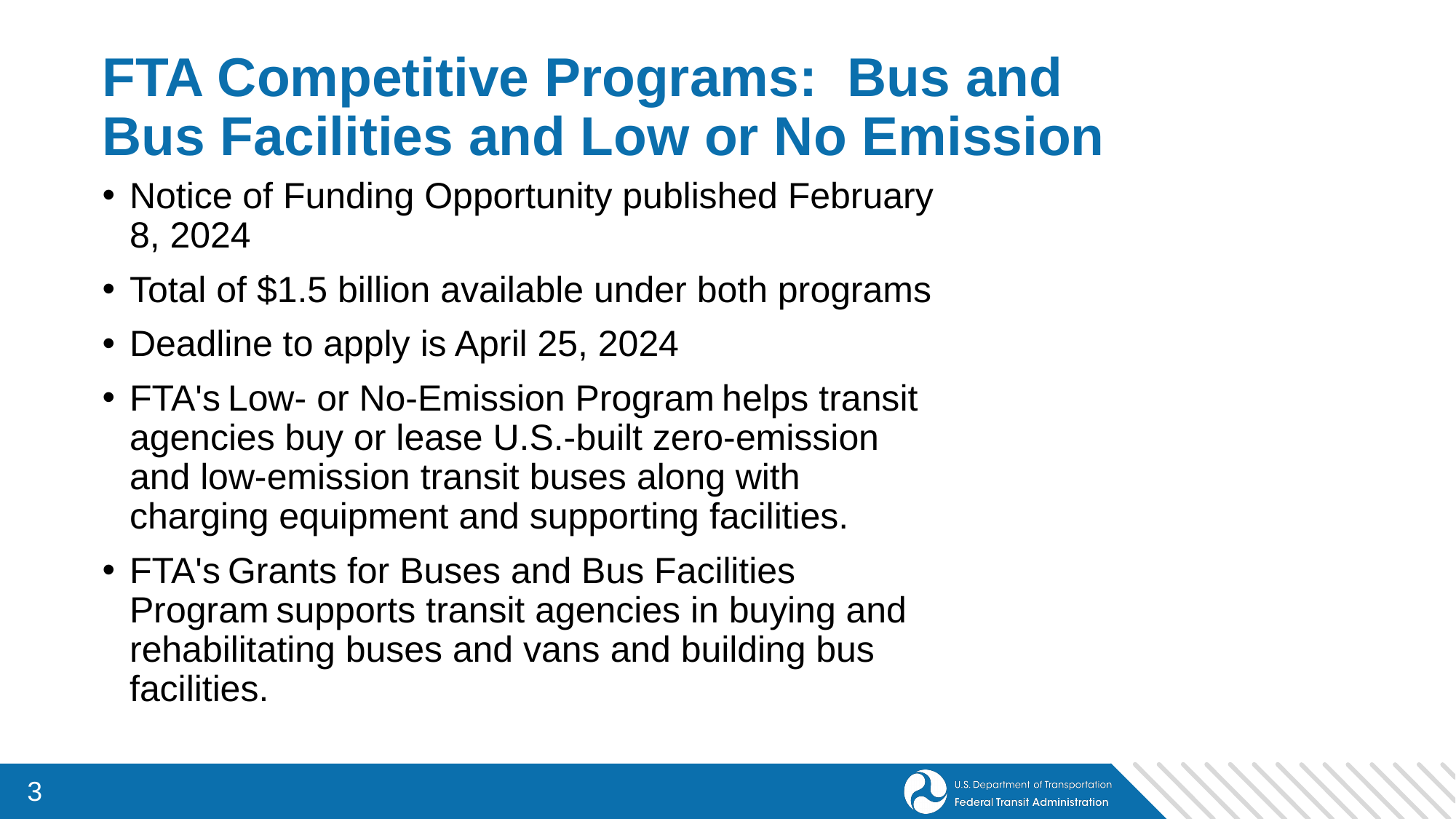

# FTA Competitive Programs:  Bus and Bus Facilities and Low or No Emission
Notice of Funding Opportunity published February 8, 2024
Total of $1.5 billion available under both programs
Deadline to apply is April 25, 2024
FTA's Low- or No-Emission Program helps transit agencies buy or lease U.S.-built zero-emission and low-emission transit buses along with charging equipment and supporting facilities.
FTA's Grants for Buses and Bus Facilities Program supports transit agencies in buying and rehabilitating buses and vans and building bus facilities.